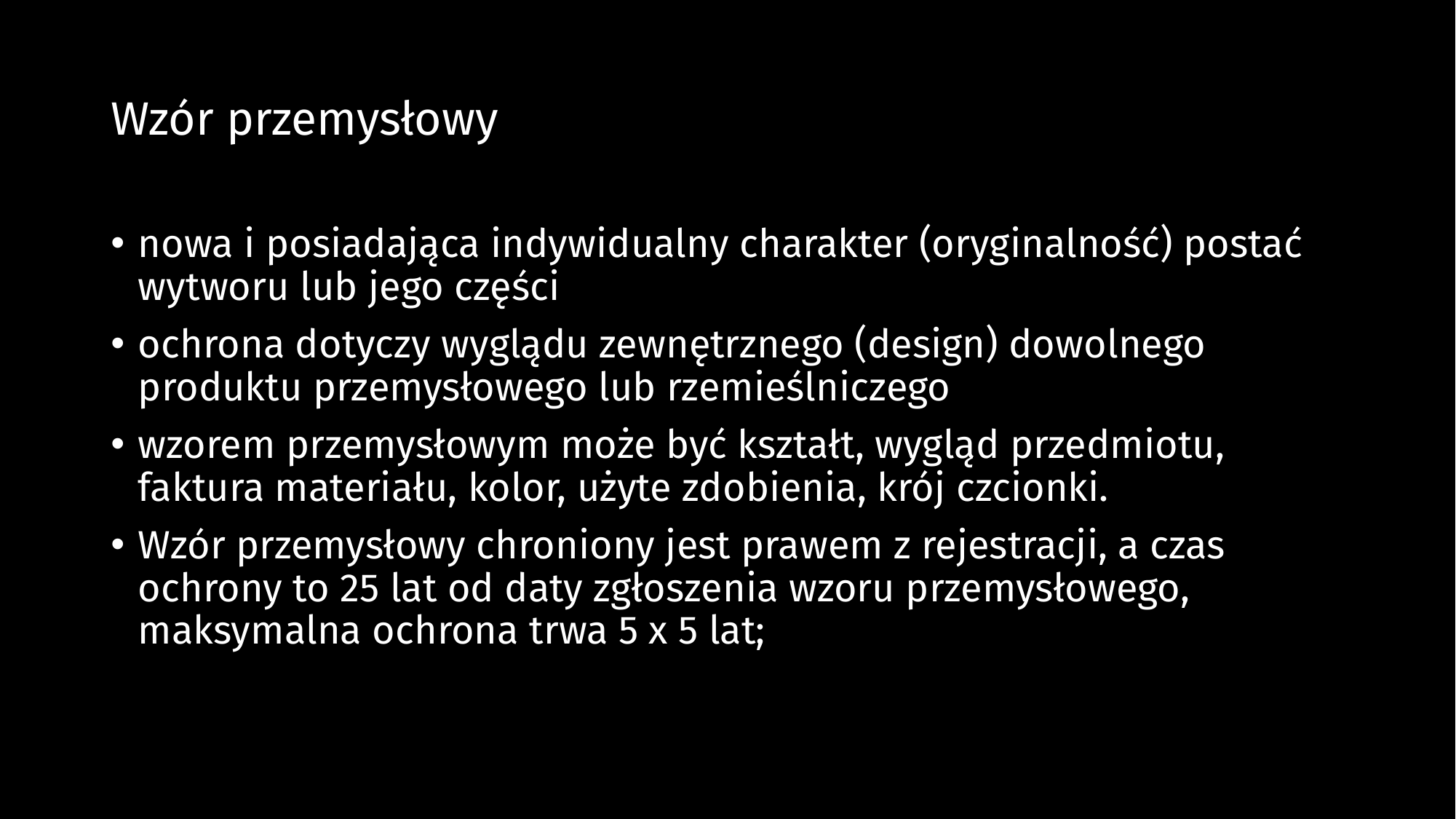

# Wzór przemysłowy
nowa i posiadająca indywidualny charakter (oryginalność) postać wytworu lub jego części
ochrona dotyczy wyglądu zewnętrznego (design) dowolnego produktu przemysłowego lub rzemieślniczego
wzorem przemysłowym może być kształt, wygląd przedmiotu,  faktura materiału, kolor, użyte zdobienia, krój czcionki.
Wzór przemysłowy chroniony jest prawem z rejestracji, a czas ochrony to 25 lat od daty zgłoszenia wzoru przemysłowego, maksymalna ochrona trwa 5 x 5 lat;